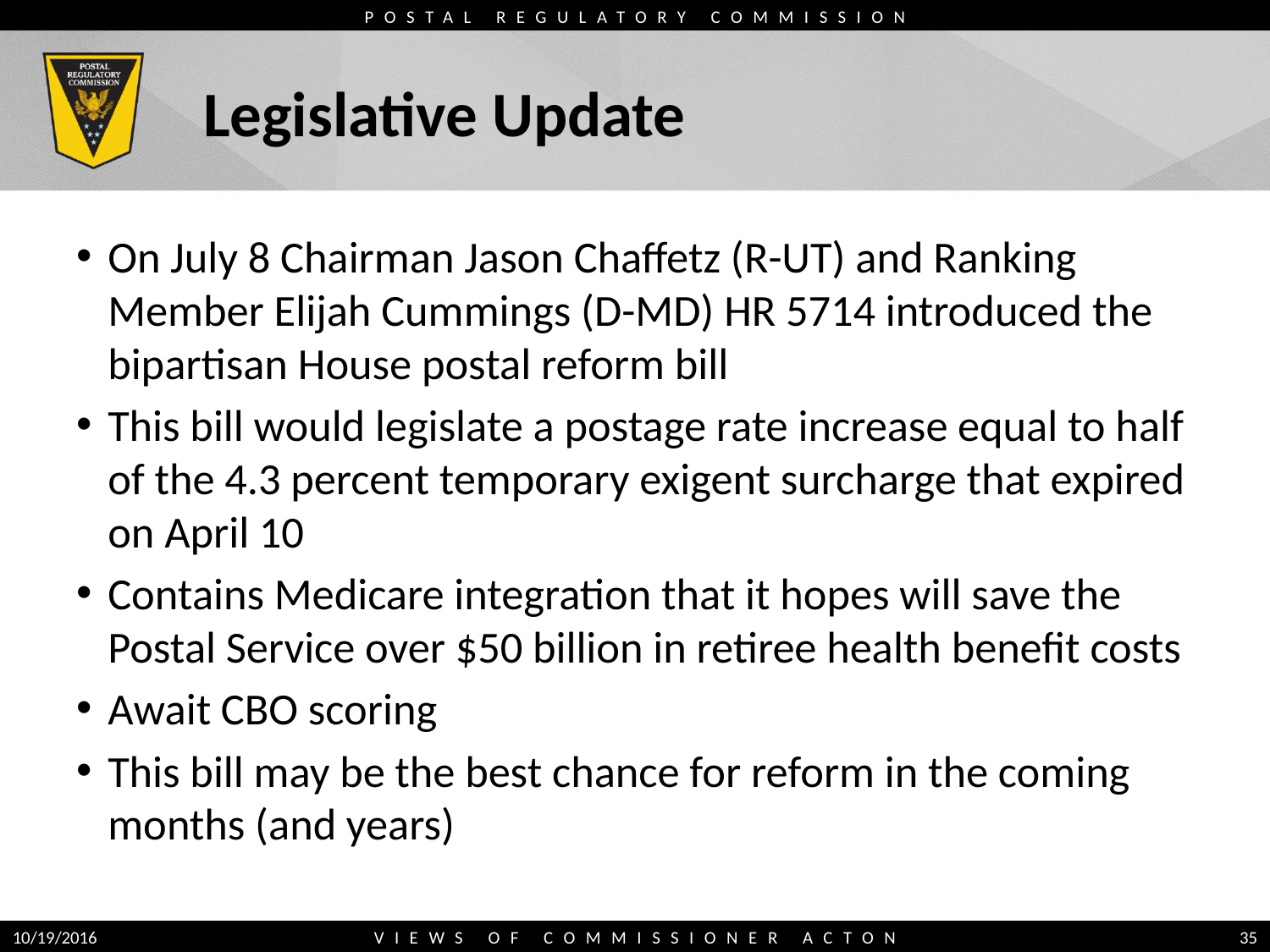

# Legislative Update
On July 8 Chairman Jason Chaffetz (R-UT) and Ranking Member Elijah Cummings (D-MD) HR 5714 introduced the bipartisan House postal reform bill
This bill would legislate a postage rate increase equal to half of the 4.3 percent temporary exigent surcharge that expired on April 10
Contains Medicare integration that it hopes will save the Postal Service over $50 billion in retiree health benefit costs
Await CBO scoring
This bill may be the best chance for reform in the coming months (and years)
10/19/2016
VIEWS OF COMMISSIONER ACTON
35